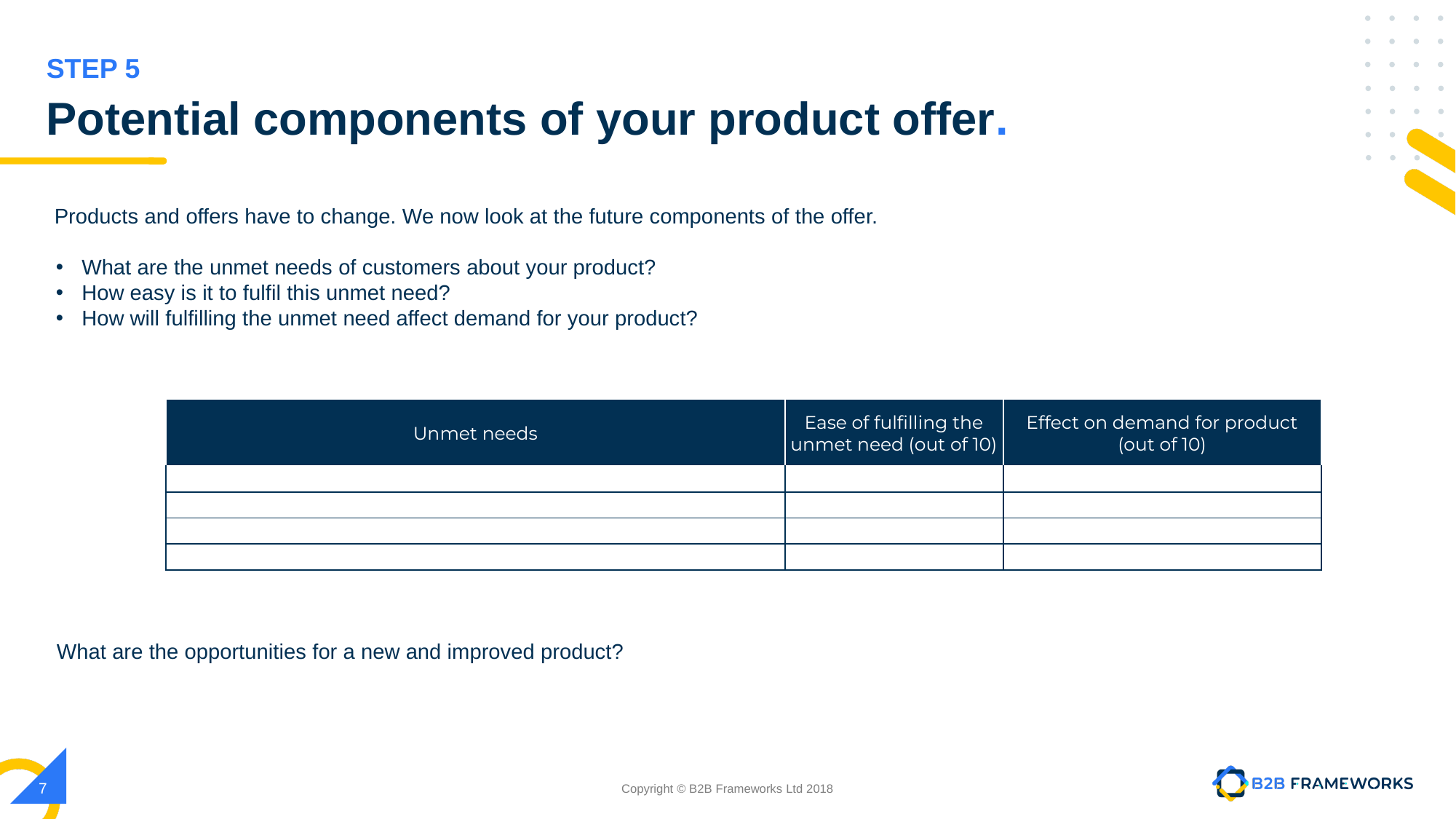

# Potential components of your product offer.
Products and offers have to change. We now look at the future components of the offer.

What are the unmet needs of customers about your product?
How easy is it to fulfil this unmet need?
How will fulfilling the unmet need affect demand for your product?
| Unmet needs | Ease of fulfilling the unmet need (out of 10) | Effect on demand for product (out of 10) |
| --- | --- | --- |
|  |  |  |
|  |  |  |
|  |  |  |
|  |  |  |
What are the opportunities for a new and improved product?
7
Copyright © B2B Frameworks Ltd 2018